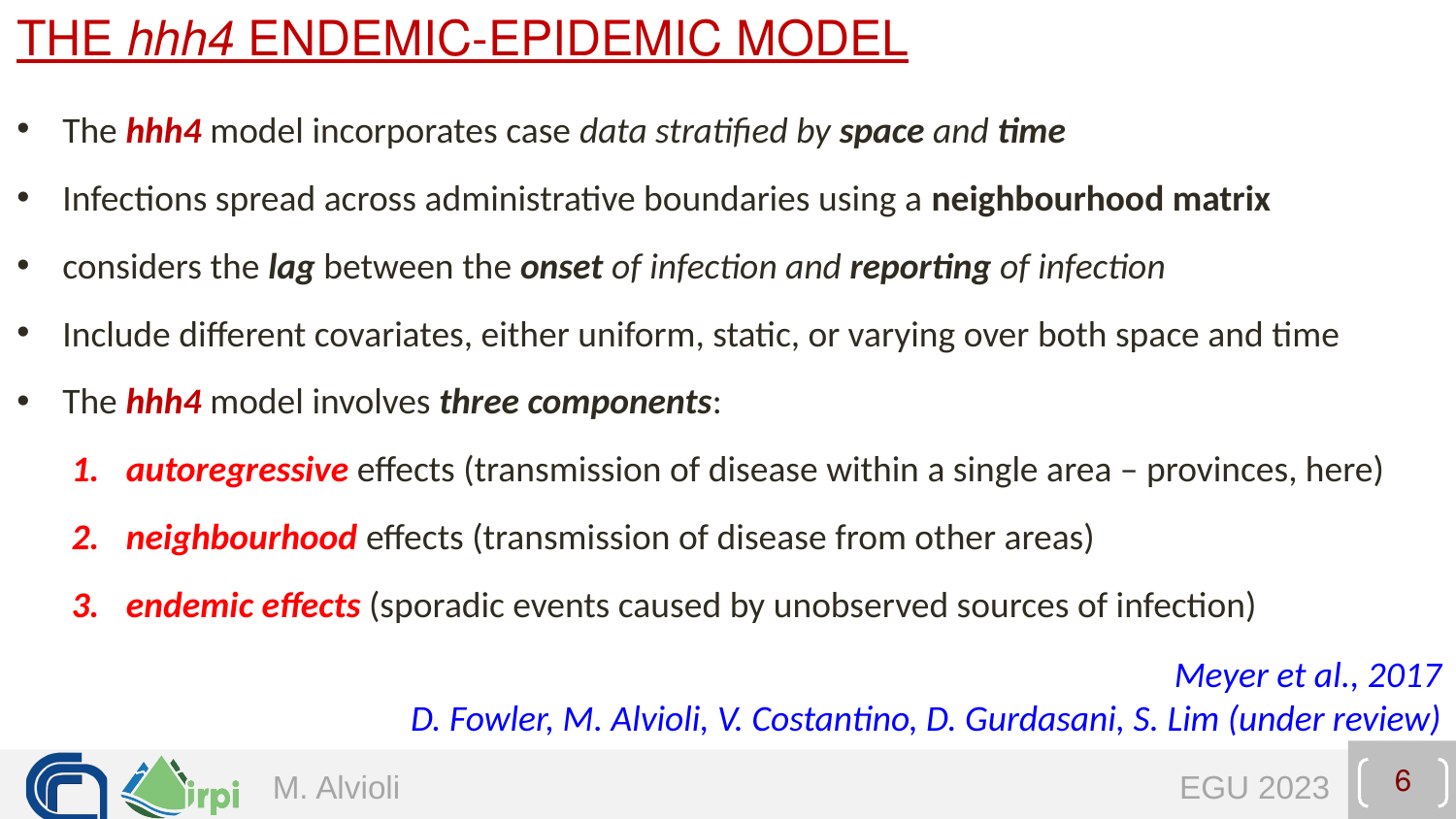

#
The hhh4 endemic-epidemic model
The hhh4 model incorporates case data stratified by space and time
Infections spread across administrative boundaries using a neighbourhood matrix
considers the lag between the onset of infection and reporting of infection
Include different covariates, either uniform, static, or varying over both space and time
The hhh4 model involves three components:
autoregressive effects (transmission of disease within a single area – provinces, here)
neighbourhood effects (transmission of disease from other areas)
endemic effects (sporadic events caused by unobserved sources of infection)
Meyer et al., 2017
D. Fowler, M. Alvioli, V. Costantino, D. Gurdasani, S. Lim (under review)